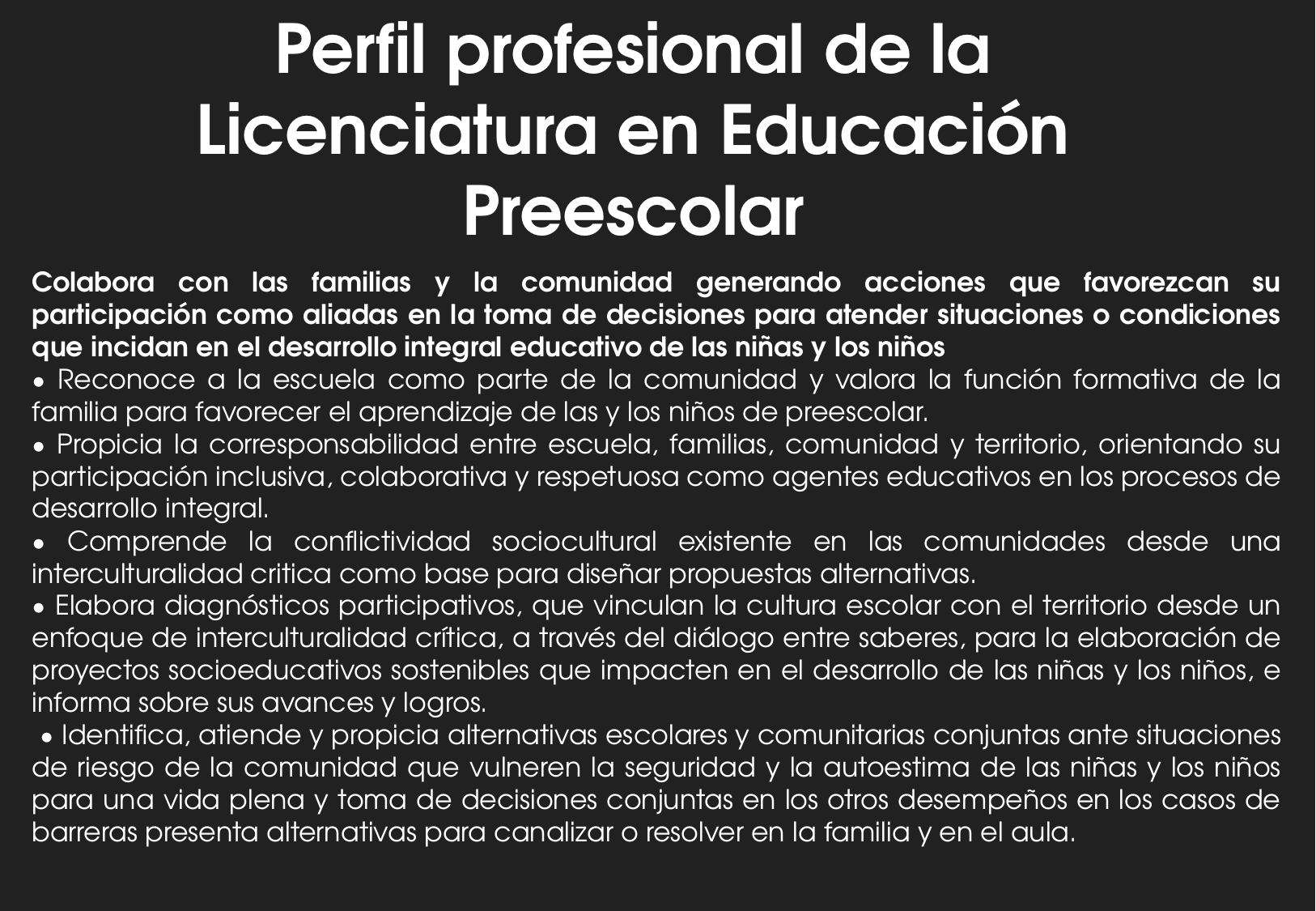

Perfil profesional de la Licenciatura en Educación Preescolar

Colabora con las familias y la comunidad generando acciones que favorezcan su participación como aliadas en la toma de decisiones para atender situaciones o condiciones que incidan en el desarrollo integral educativo de las niñas y los niños
• Reconoce a la escuela como parte de la comunidad y valora la función formativa de la familia para favorecer el aprendizaje de las y los niños de preescolar.
• Propicia la corresponsabilidad entre escuela, familias, comunidad y territorio, orientando su participación inclusiva, colaborativa y respetuosa como agentes educativos en los procesos de desarrollo integral.
• Comprende la conflictividad sociocultural existente en las comunidades desde una interculturalidad critica como base para diseñar propuestas alternativas.
• Elabora diagnósticos participativos, que vinculan la cultura escolar con el territorio desde un enfoque de interculturalidad crítica, a través del diálogo entre saberes, para la elaboración de proyectos socioeducativos sostenibles que impacten en el desarrollo de las niñas y los niños, e informa sobre sus avances y logros.
 • Identifica, atiende y propicia alternativas escolares y comunitarias conjuntas ante situaciones de riesgo de la comunidad que vulneren la seguridad y la autoestima de las niñas y los niños para una vida plena y toma de decisiones conjuntas en los otros desempeños en los casos de barreras presenta alternativas para canalizar o resolver en la familia y en el aula.